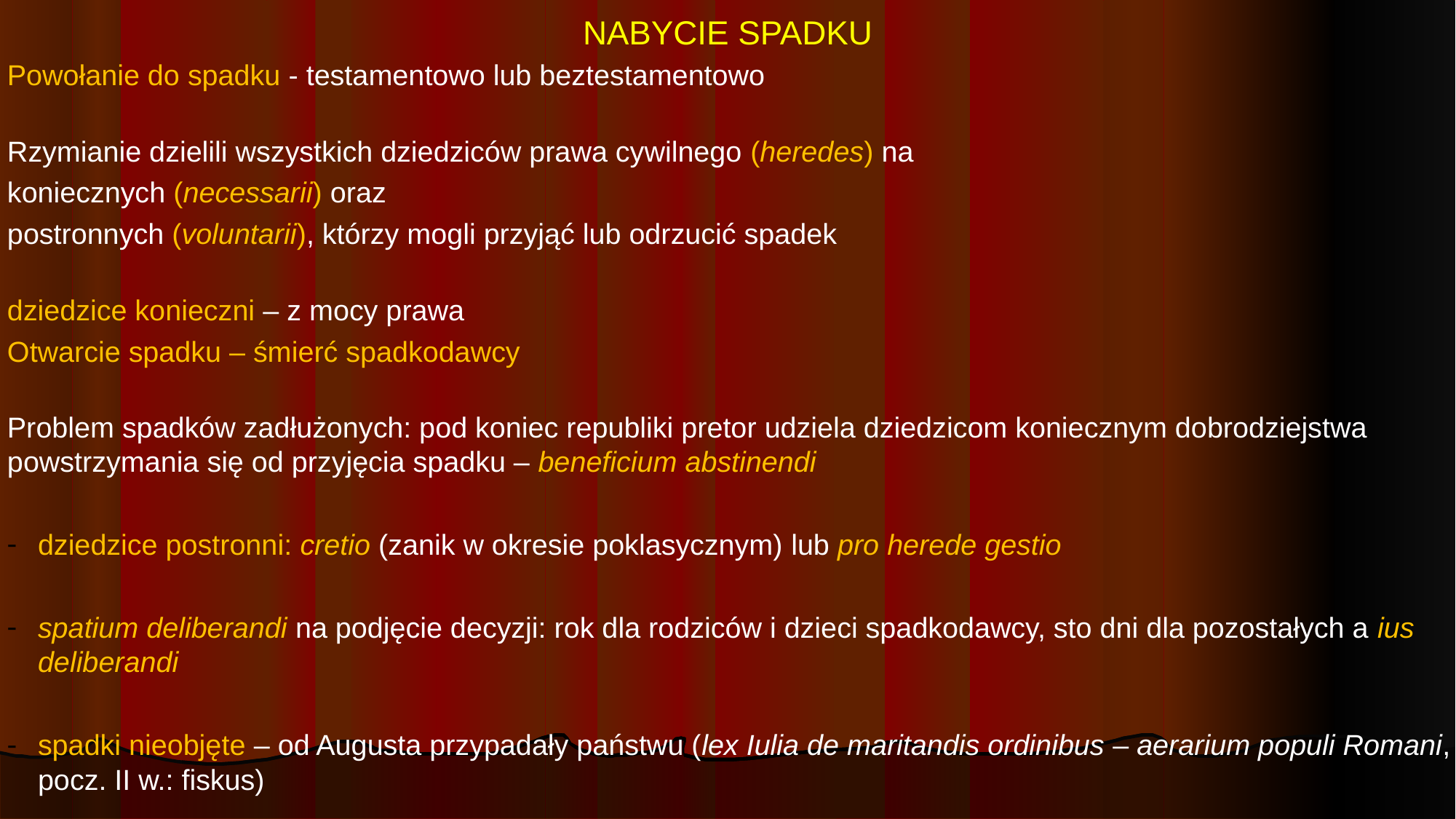

# NABYCIE SPADKU
Powołanie do spadku - testamentowo lub beztestamentowo
Rzymianie dzielili wszystkich dziedziców prawa cywilnego (heredes) na
koniecznych (necessarii) oraz
postronnych (voluntarii), którzy mogli przyjąć lub odrzucić spadek
dziedzice konieczni – z mocy prawa
Otwarcie spadku – śmierć spadkodawcy
Problem spadków zadłużonych: pod koniec republiki pretor udziela dziedzicom koniecznym dobrodziejstwa powstrzymania się od przyjęcia spadku – beneficium abstinendi

dziedzice postronni: cretio (zanik w okresie poklasycznym) lub pro herede gestio

spatium deliberandi na podjęcie decyzji: rok dla rodziców i dzieci spadkodawcy, sto dni dla pozostałych a ius deliberandi

spadki nieobjęte – od Augusta przypadały państwu (lex Iulia de maritandis ordinibus – aerarium populi Romani, pocz. II w.: fiskus)